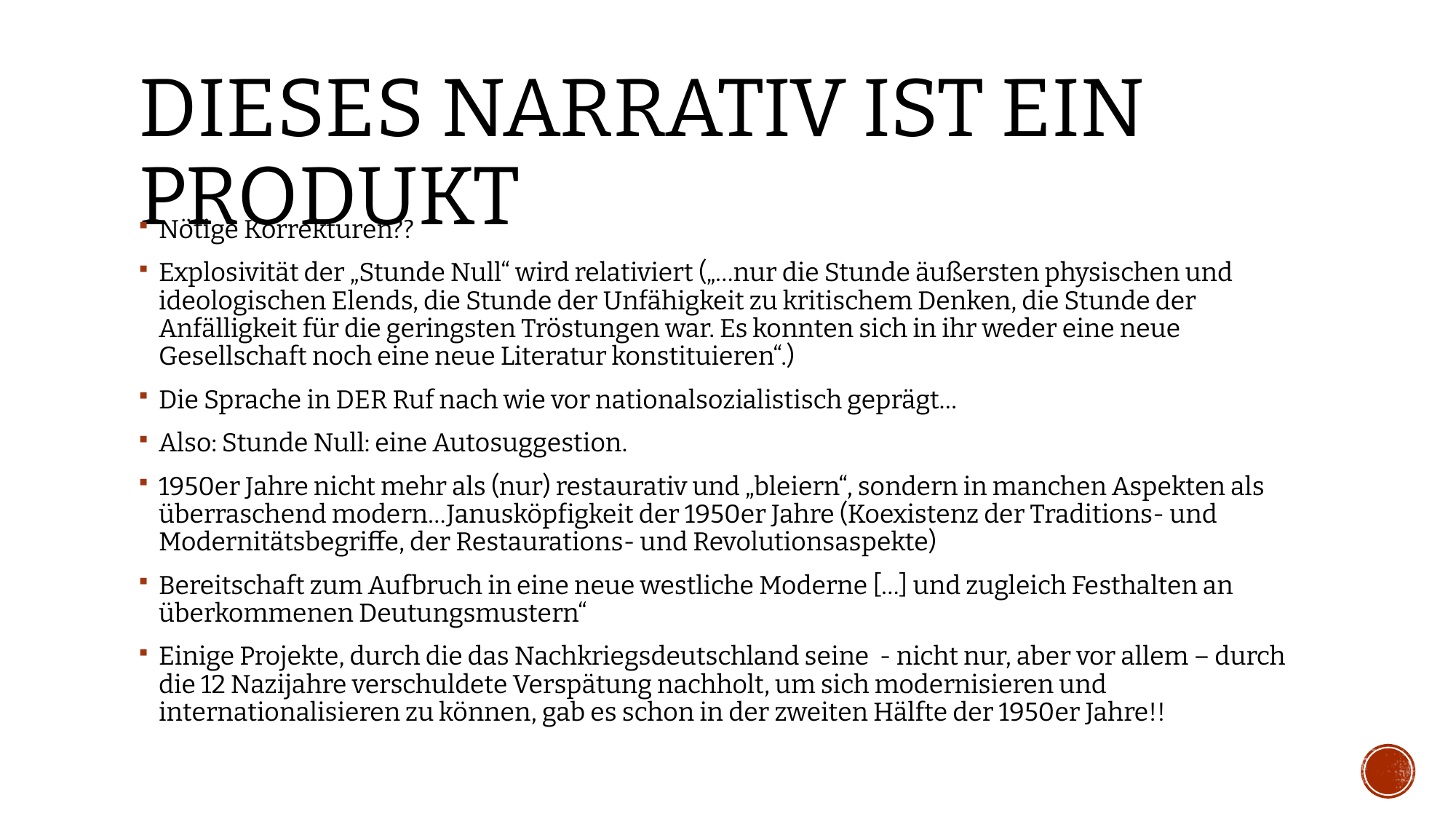

# Dieses Narrativ ist ein Produkt
Nötige Korrekturen??
Explosivität der „Stunde Null“ wird relativiert („…nur die Stunde äußersten physischen und ideologischen Elends, die Stunde der Unfähigkeit zu kritischem Denken, die Stunde der Anfälligkeit für die geringsten Tröstungen war. Es konnten sich in ihr weder eine neue Gesellschaft noch eine neue Literatur konstituieren“.)
Die Sprache in DER Ruf nach wie vor nationalsozialistisch geprägt…
Also: Stunde Null: eine Autosuggestion.
1950er Jahre nicht mehr als (nur) restaurativ und „bleiern“, sondern in manchen Aspekten als überraschend modern…Janusköpfigkeit der 1950er Jahre (Koexistenz der Traditions- und Modernitätsbegriffe, der Restaurations- und Revolutionsaspekte)
Bereitschaft zum Aufbruch in eine neue westliche Moderne […] und zugleich Festhalten an überkommenen Deutungsmustern“
Einige Projekte, durch die das Nachkriegsdeutschland seine  - nicht nur, aber vor allem – durch die 12 Nazijahre verschuldete Verspätung nachholt, um sich modernisieren und internationalisieren zu können, gab es schon in der zweiten Hälfte der 1950er Jahre!!